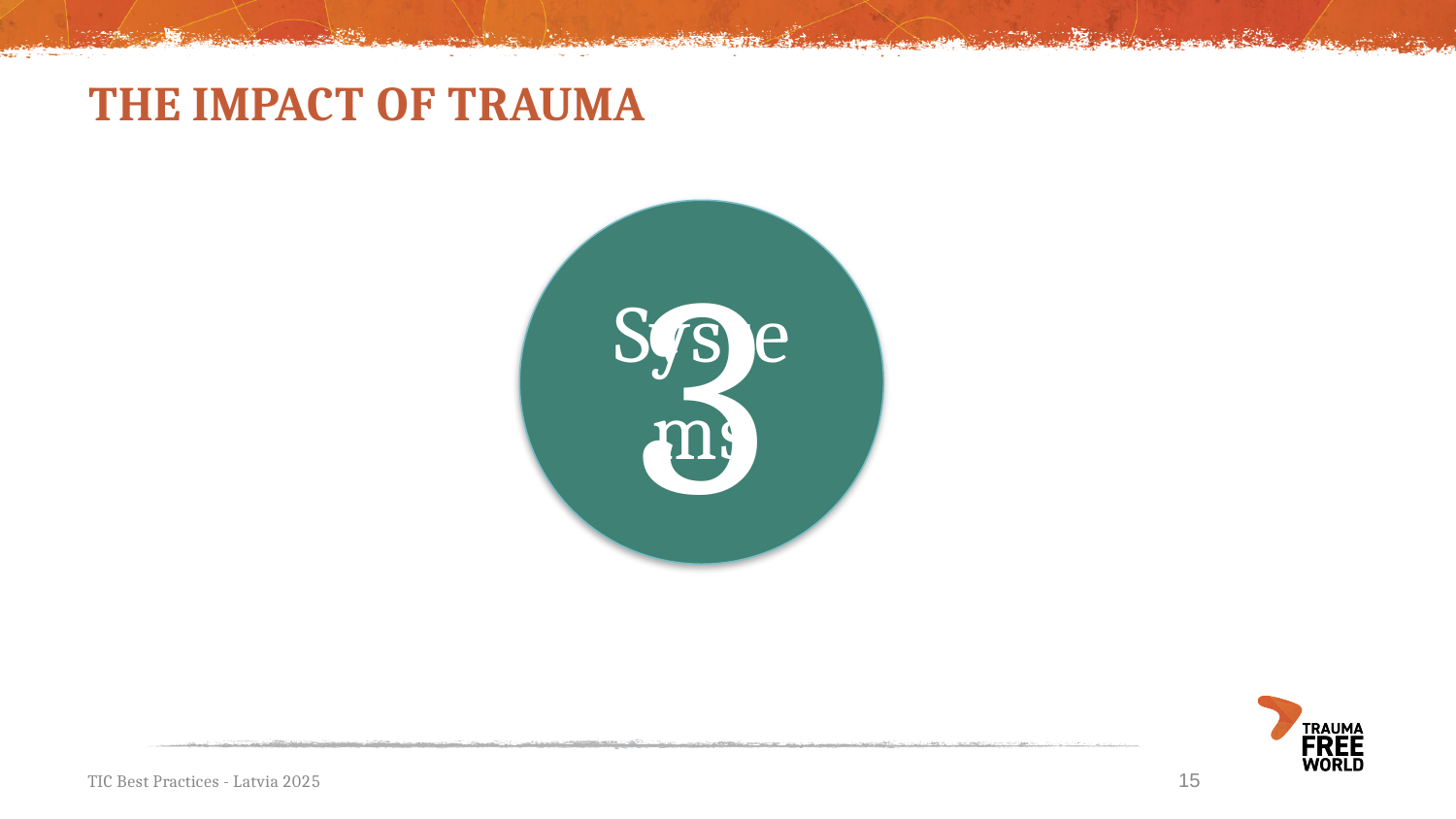

# THE IMPACT OF TRAUMA
Systems
3
15
TIC Best Practices - Latvia 2025